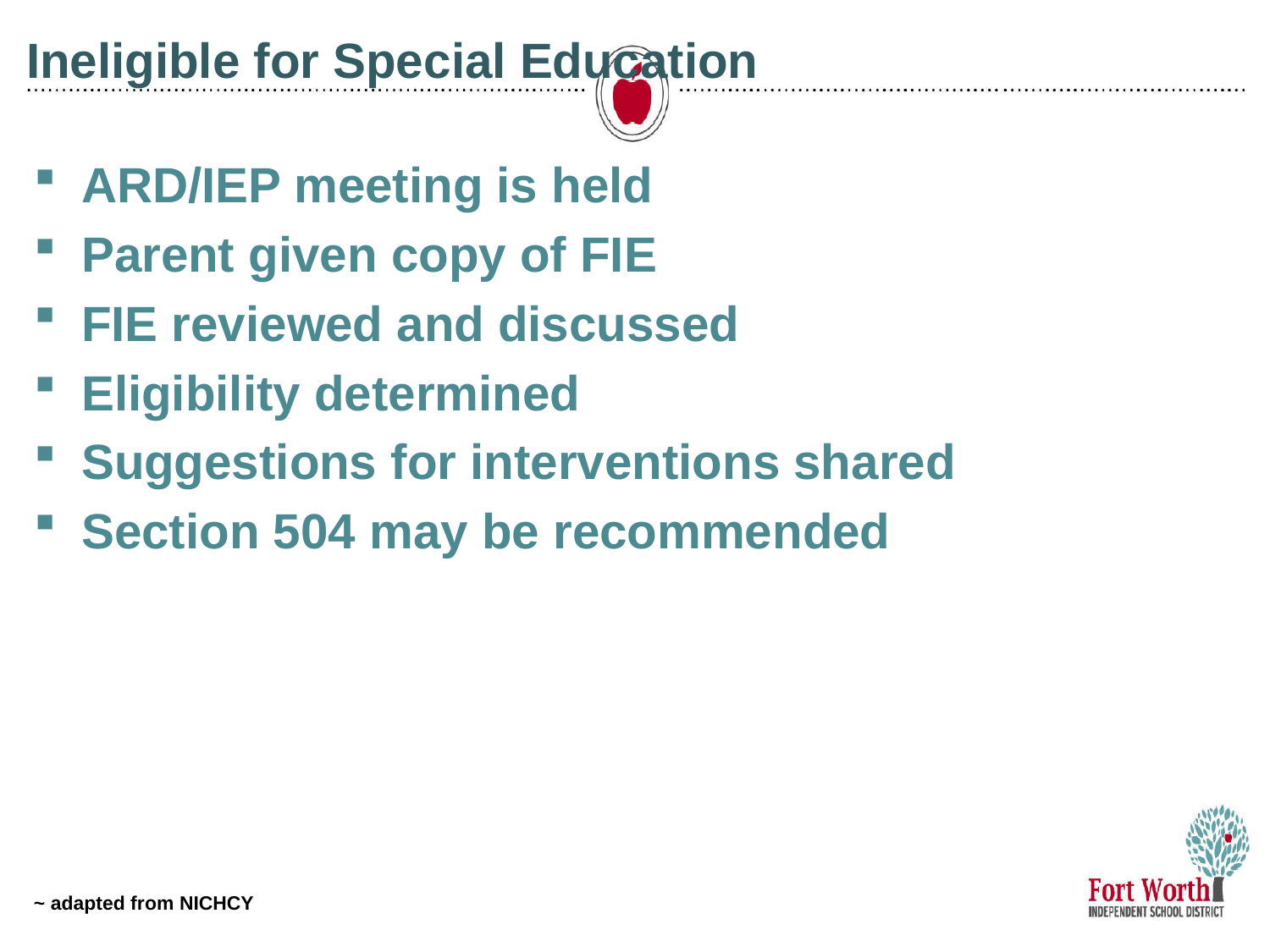

# Ineligible for Special Education

ARD/IEP meeting is held
Parent given copy of FIE
FIE reviewed and discussed
Eligibility determined
Suggestions for interventions shared
Section 504 may be recommended

~ adapted from NICHCY